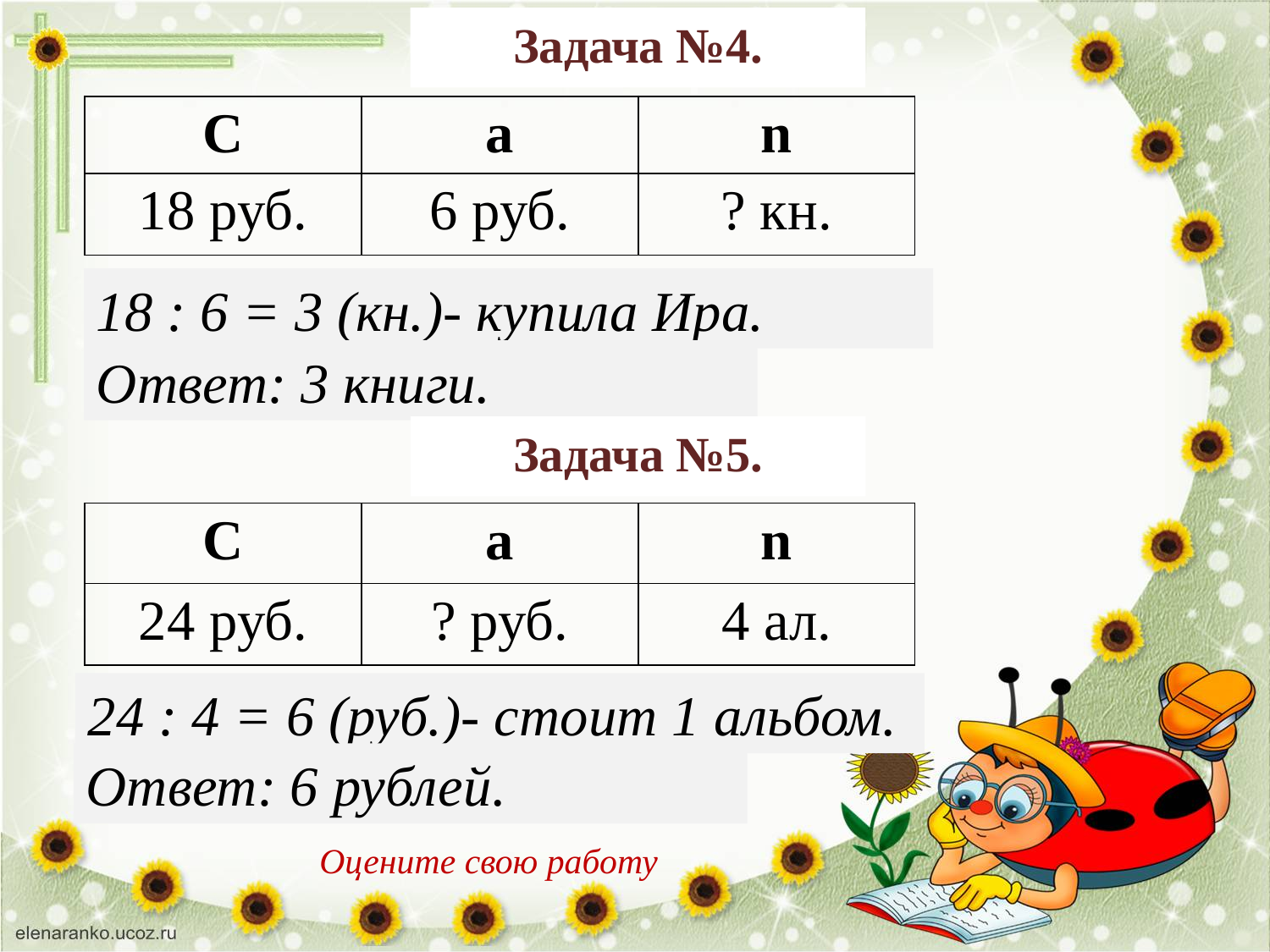

Задача №4.
Проверяем!
| C | a | n |
| --- | --- | --- |
| 18 руб. | 6 руб. | ? кн. |
18 : 6 = 3 (кн.)- купила Ира.
Решение 1 задачи диктует …
Ответ: 3 книги.
Задача №5.
| C | a | n |
| --- | --- | --- |
| 24 руб. | ? руб. | 4 ал. |
24 : 4 = 6 (руб.)- стоит 1 альбом.
Решение 2 задачи диктует …
Ответ: 6 рублей.
Оцените свою работу